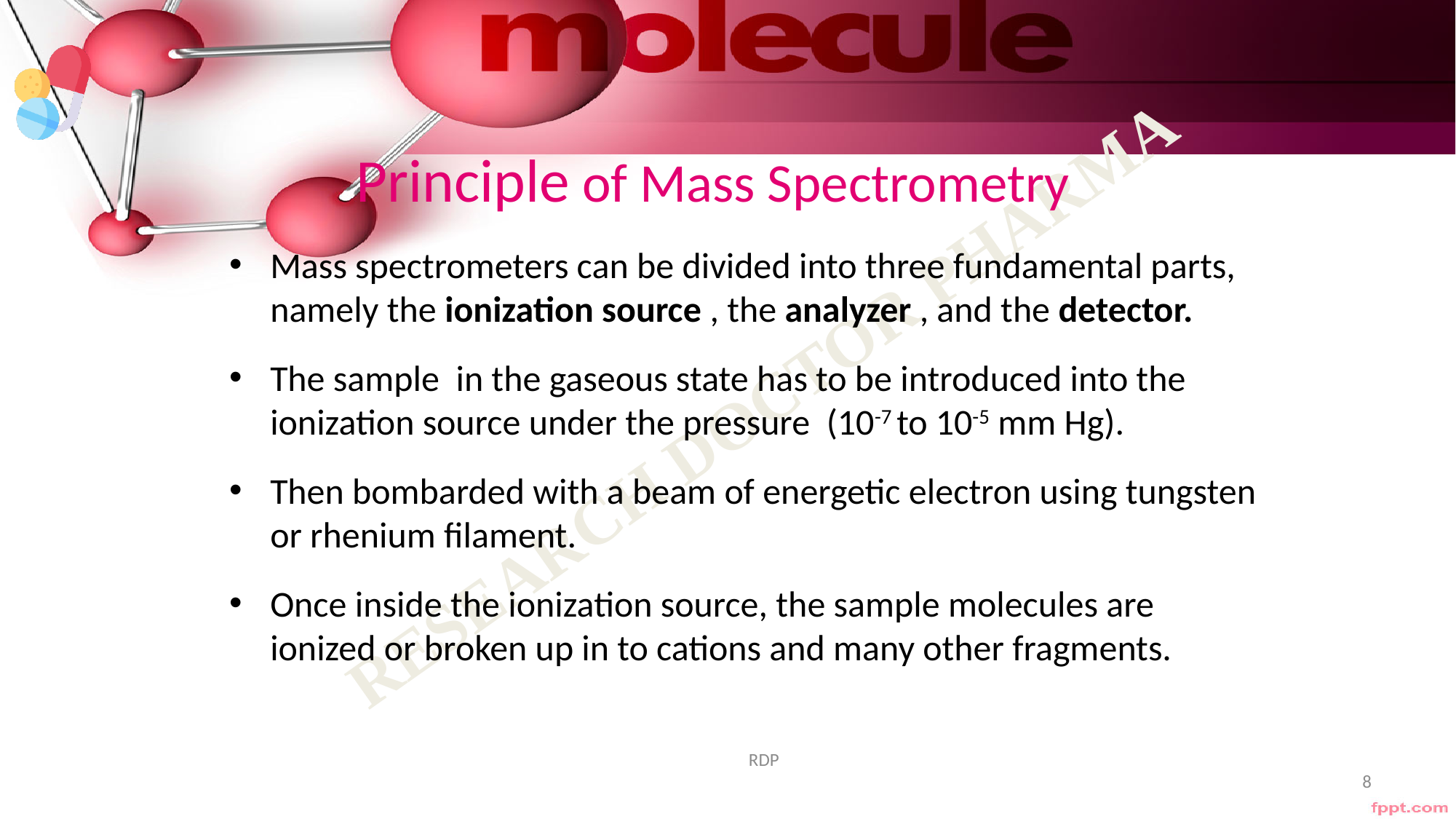

# Principle of Mass Spectrometry
Mass spectrometers can be divided into three fundamental parts, namely the ionization source , the analyzer , and the detector.
The sample  in the gaseous state has to be introduced into the ionization source under the pressure  (10-7 to 10-5 mm Hg).
Then bombarded with a beam of energetic electron using tungsten or rhenium filament.
Once inside the ionization source, the sample molecules are ionized or broken up in to cations and many other fragments.

RDP
8